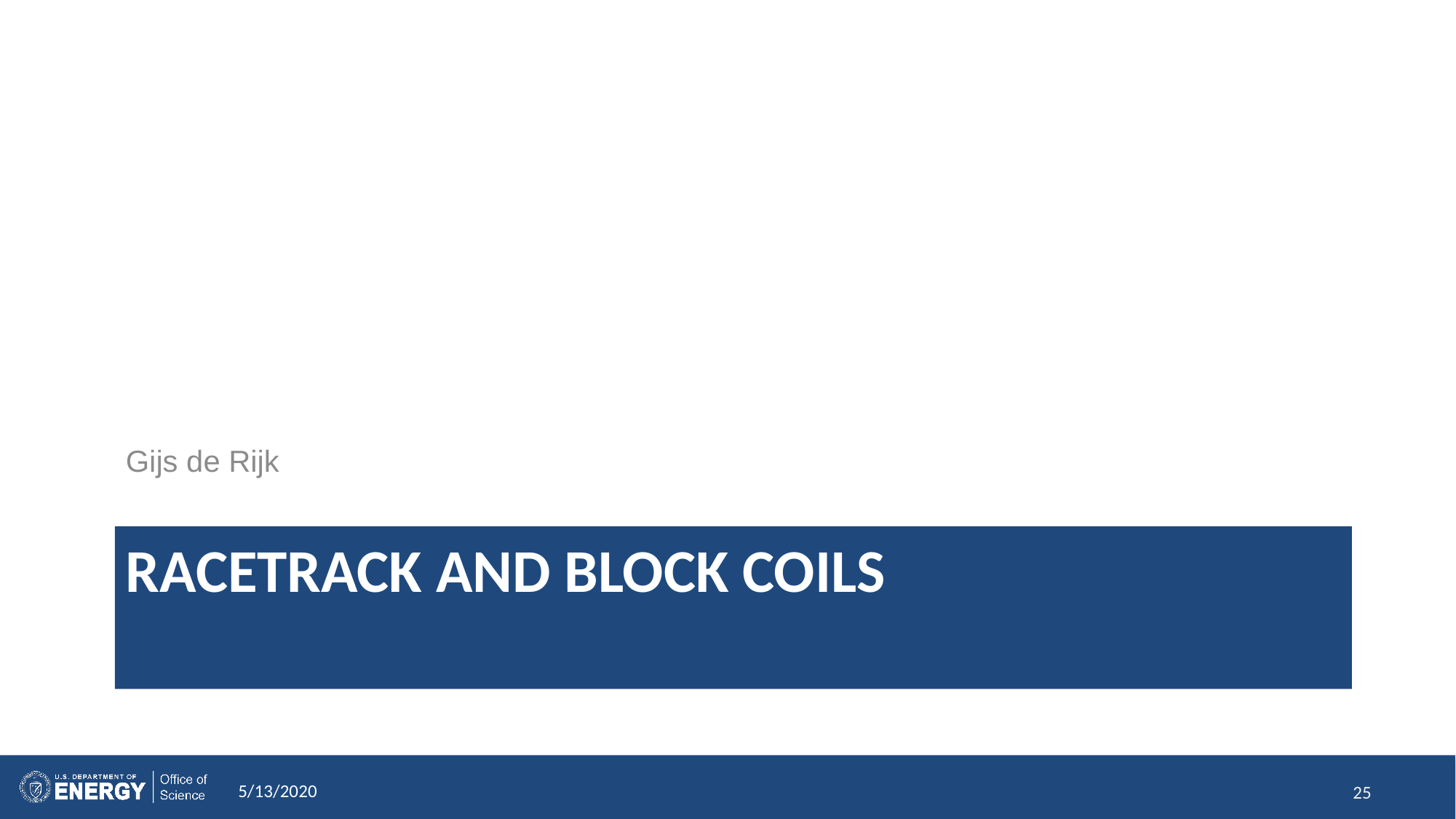

Gijs de Rijk

# Racetrack and Block Coils
5/13/2020
25